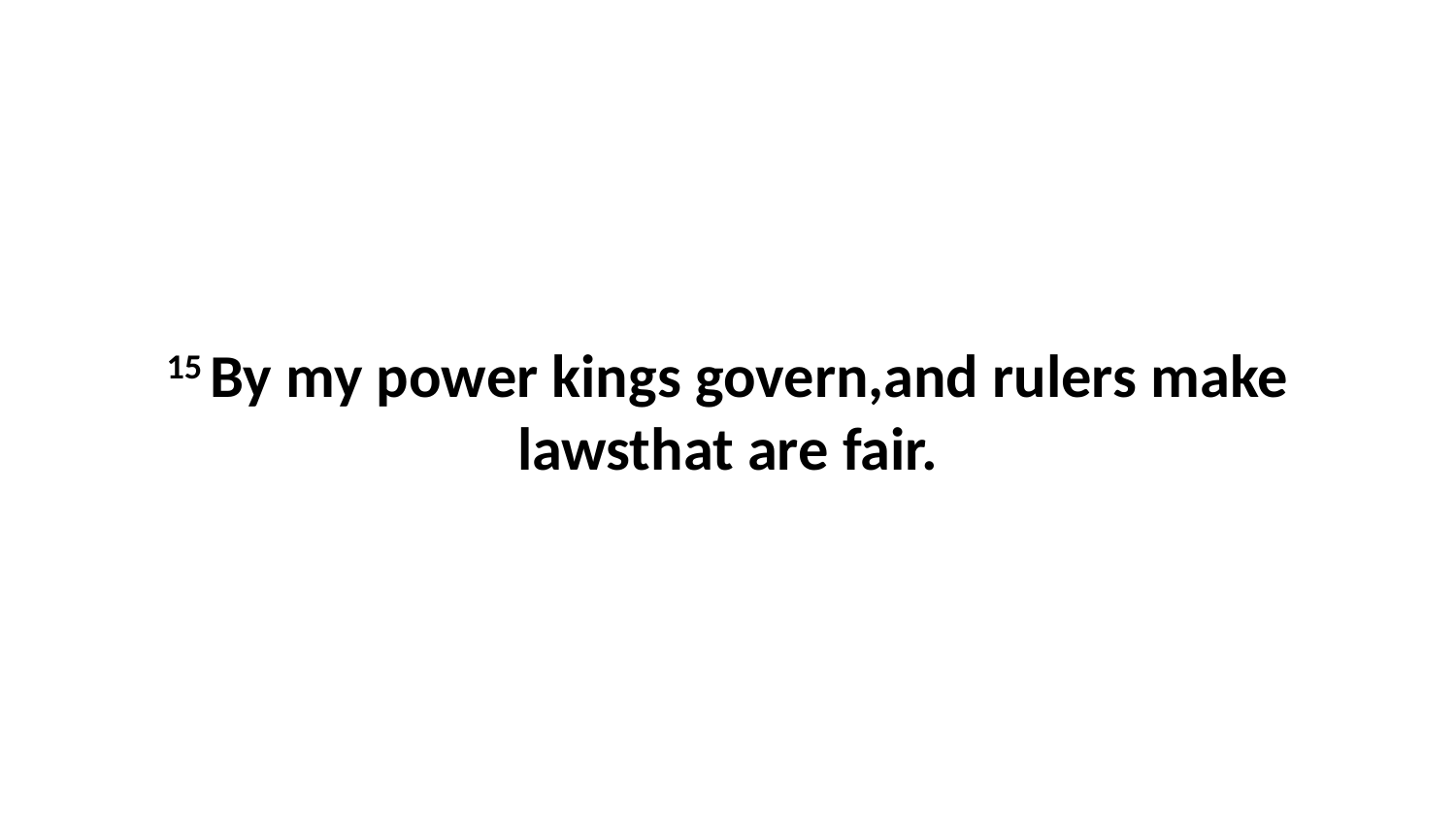

15 By my power kings govern,and rulers make lawsthat are fair.